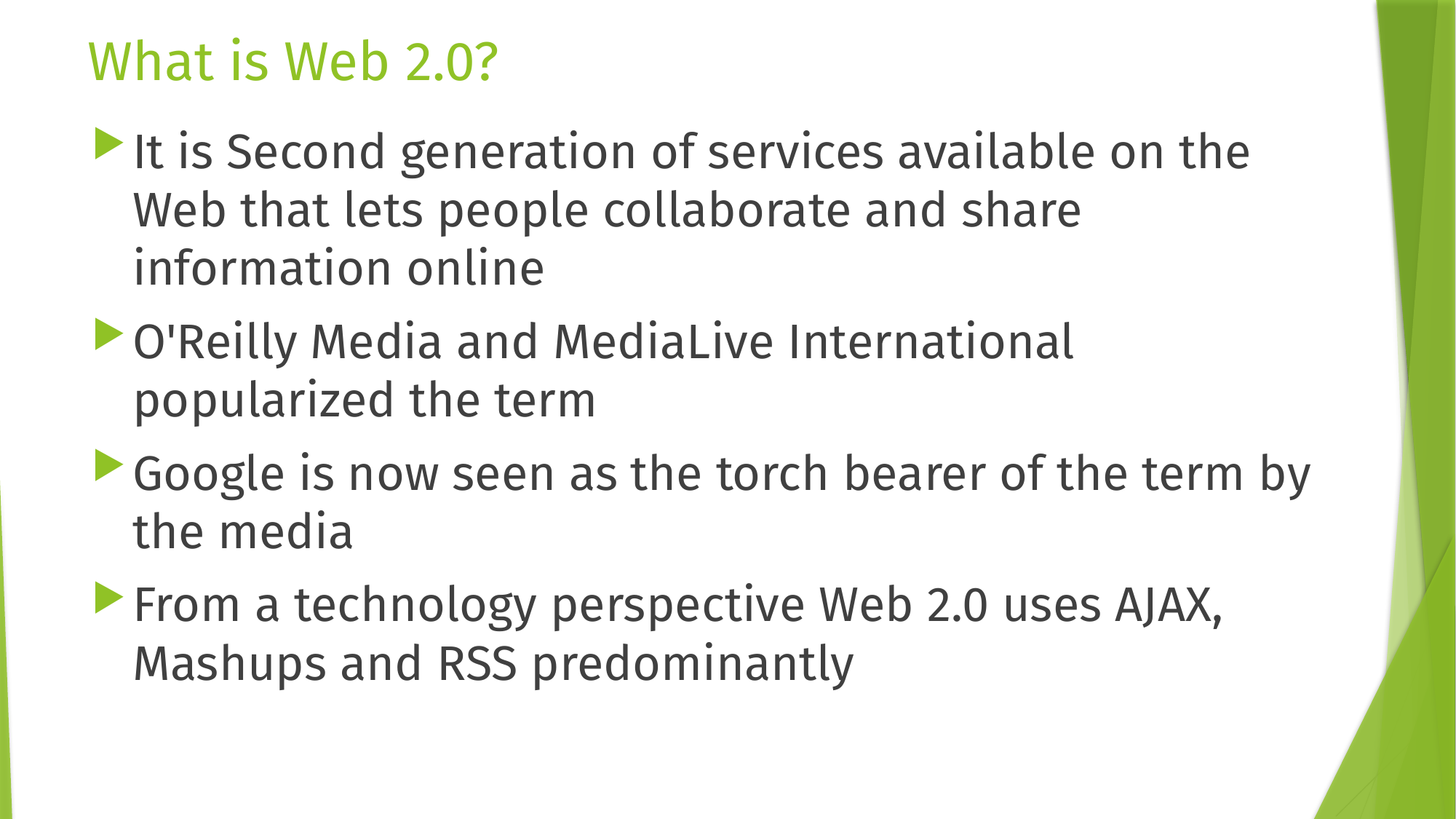

# What is Web 2.0?
It is Second generation of services available on the Web that lets people collaborate and share information online
O'Reilly Media and MediaLive International popularized the term
Google is now seen as the torch bearer of the term by the media
From a technology perspective Web 2.0 uses AJAX, Mashups and RSS predominantly